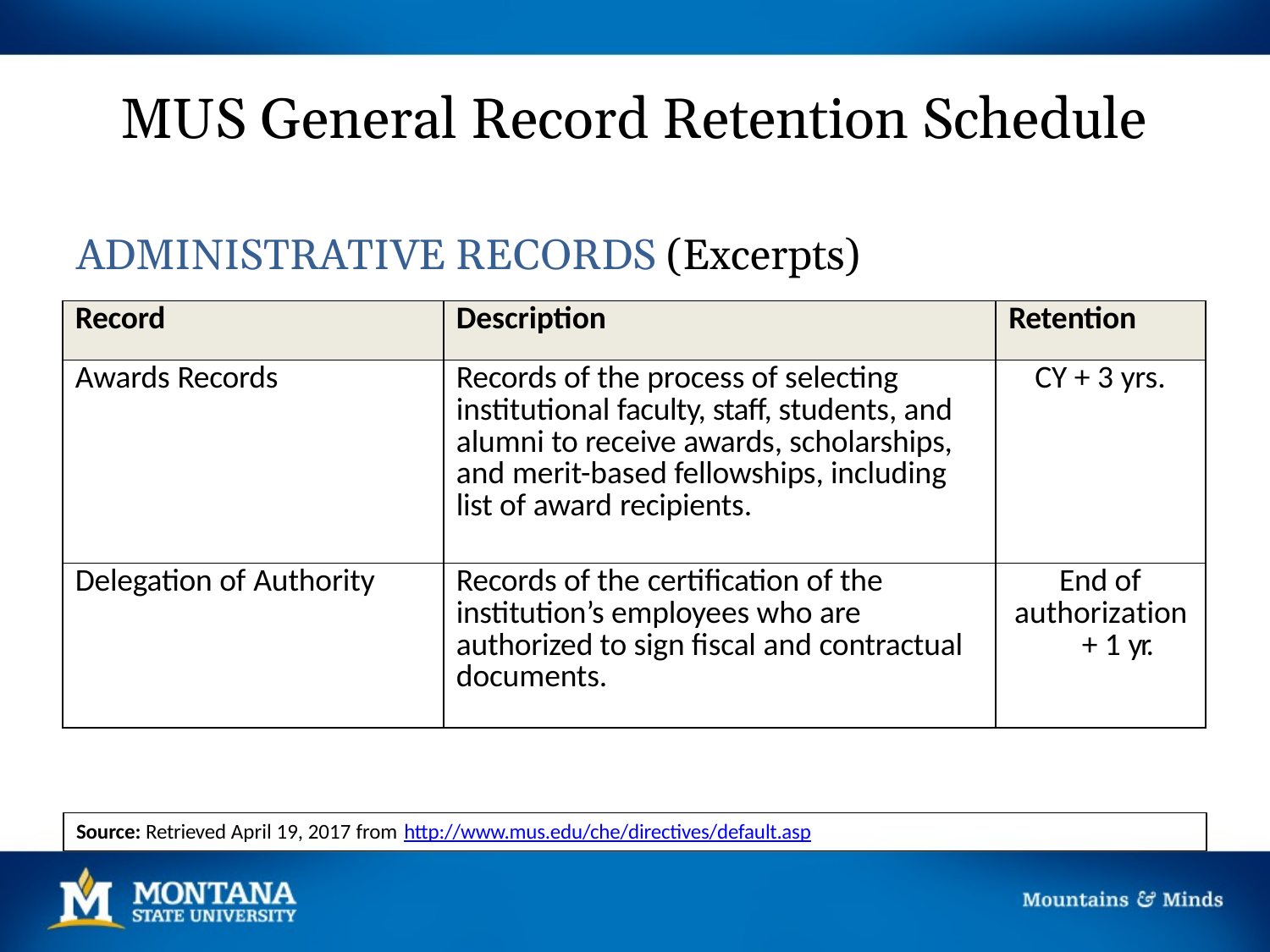

# MUS General Record Retention Schedule
ADMINISTRATIVE RECORDS (Excerpts)
| Record | Description | Retention |
| --- | --- | --- |
| Awards Records | Records of the process of selecting institutional faculty, staff, students, and alumni to receive awards, scholarships, and merit-based fellowships, including list of award recipients. | CY + 3 yrs. |
| Delegation of Authority | Records of the certification of the institution’s employees who are authorized to sign fiscal and contractual documents. | End of authorization + 1 yr. |

Source: Retrieved April 19, 2017 from http://www.mus.edu/che/directives/default.asp